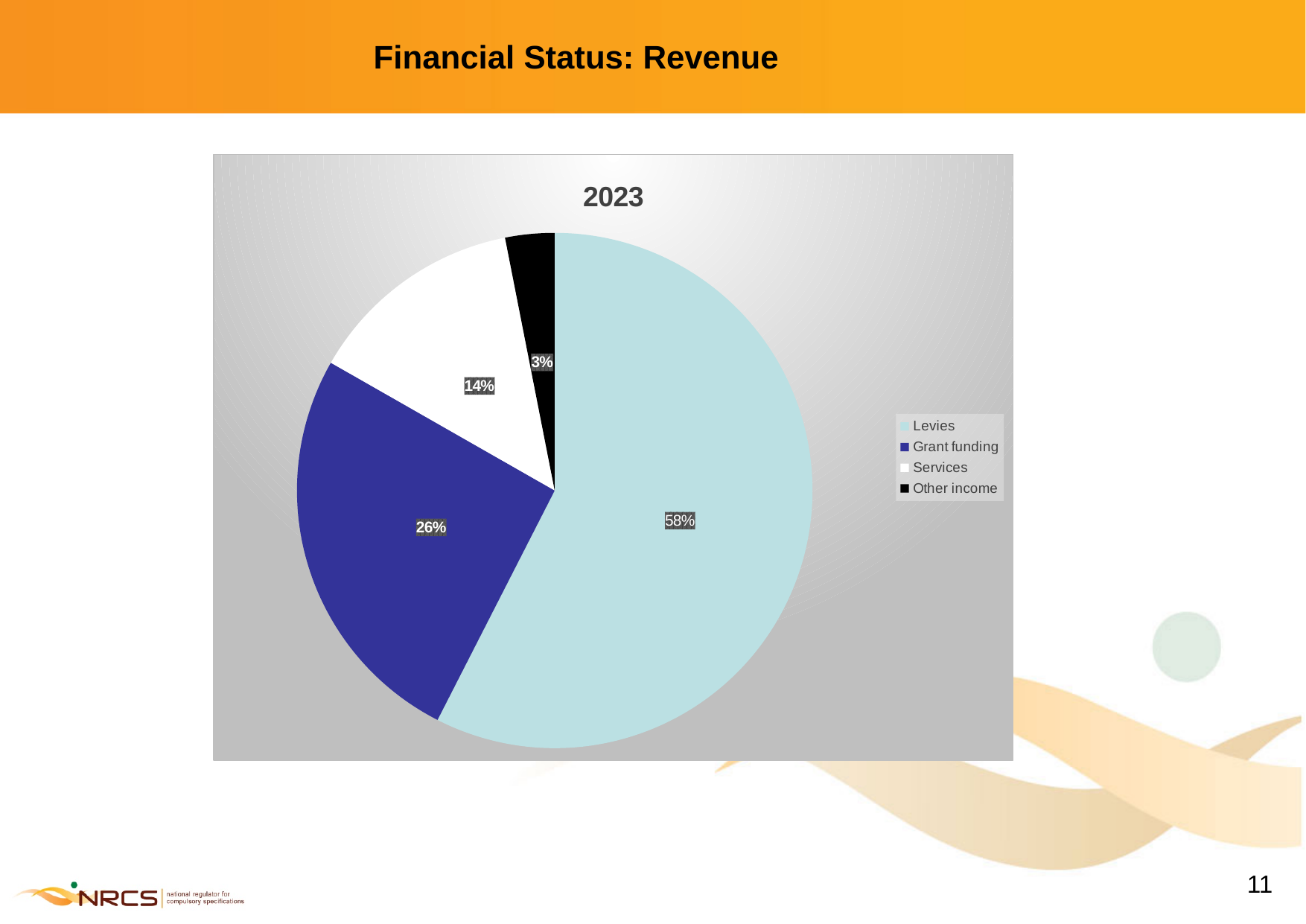

Financial Status: Revenue

### Chart:

| Category | 2023 |
|---|---|
| Levies | 0.5751289280305938 |
| Grant funding | 0.25743735039812415 |
| Services | 0.1365468223340335 |
| Other income | 0.03088689923724851 |
11